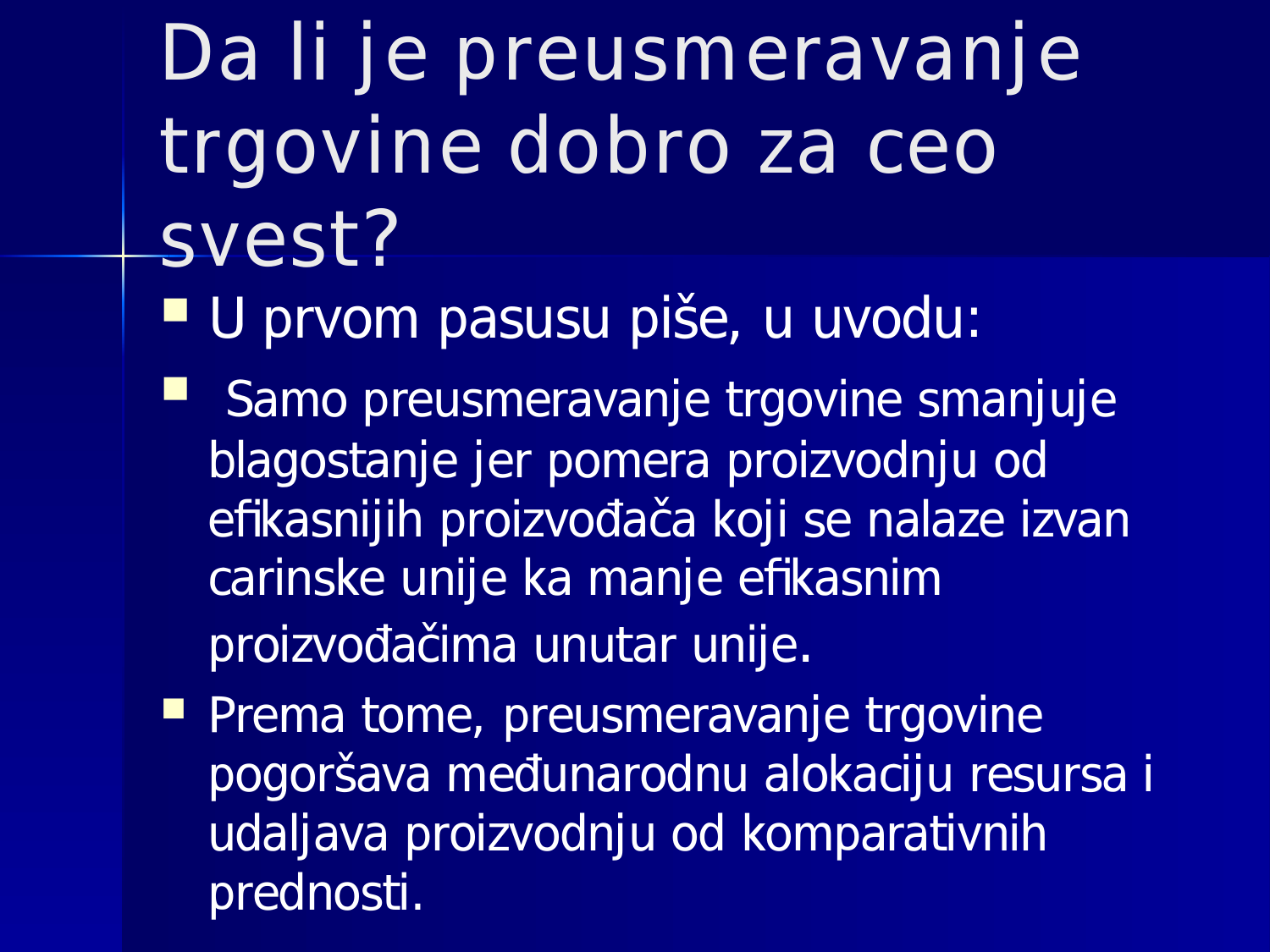

# Da li je preusmeravanje trgovine dobro za ceo svest?
U prvom pasusu piše, u uvodu:
 Samo preusmeravanje trgovine smanjuje blagostanje jer pomera proizvodnju od efikasnijih proizvođača koji se nalaze izvan carinske unije ka manje efikasnim proizvođačima unutar unije.
Prema tome, preusmeravanje trgovine pogoršava međunarodnu alokaciju resursa i udaljava proizvodnju od komparativnih prednosti.